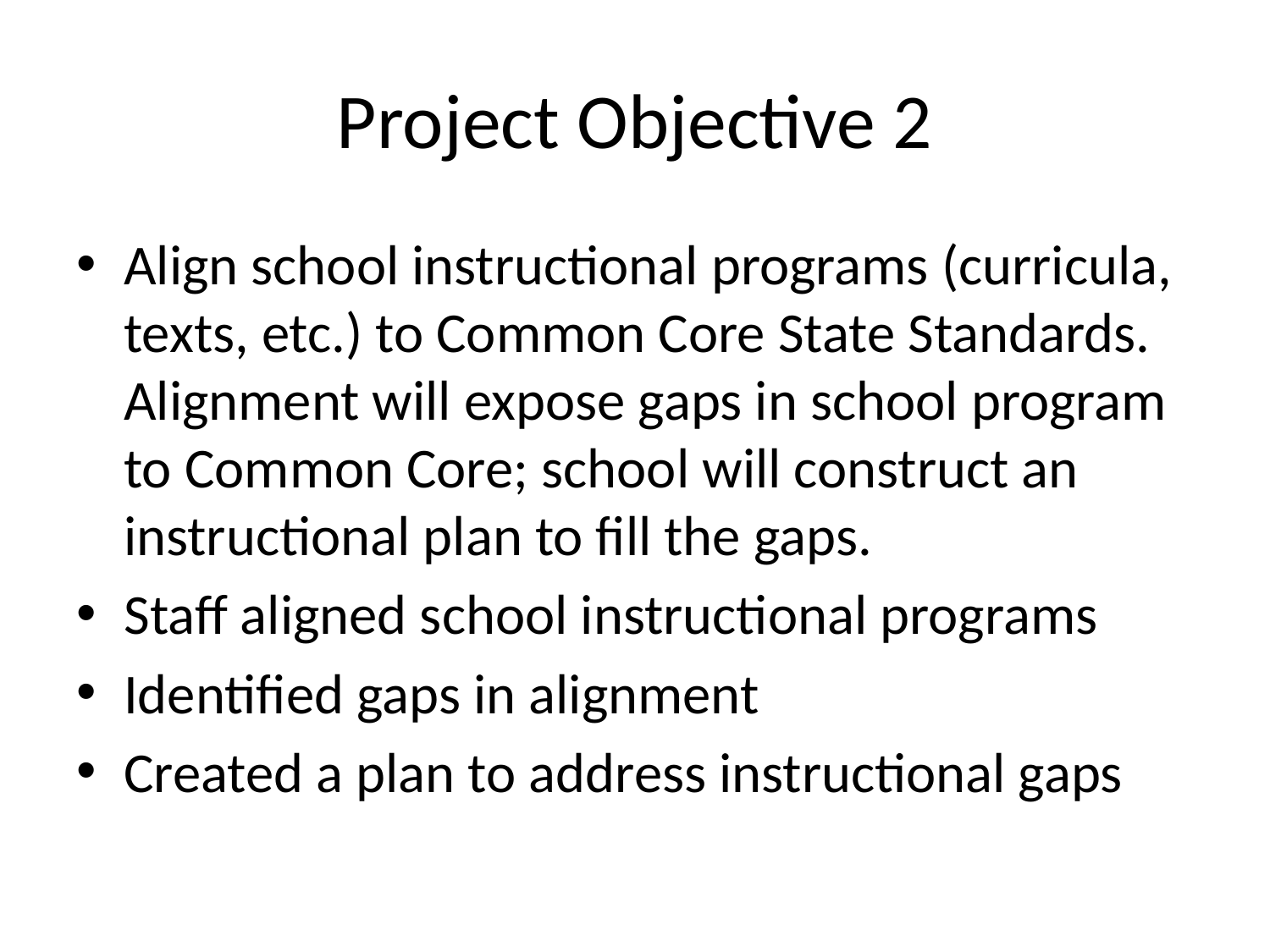

# Project Objective 2
Align school instructional programs (curricula, texts, etc.) to Common Core State Standards. Alignment will expose gaps in school program to Common Core; school will construct an instructional plan to fill the gaps.
Staff aligned school instructional programs
Identified gaps in alignment
Created a plan to address instructional gaps